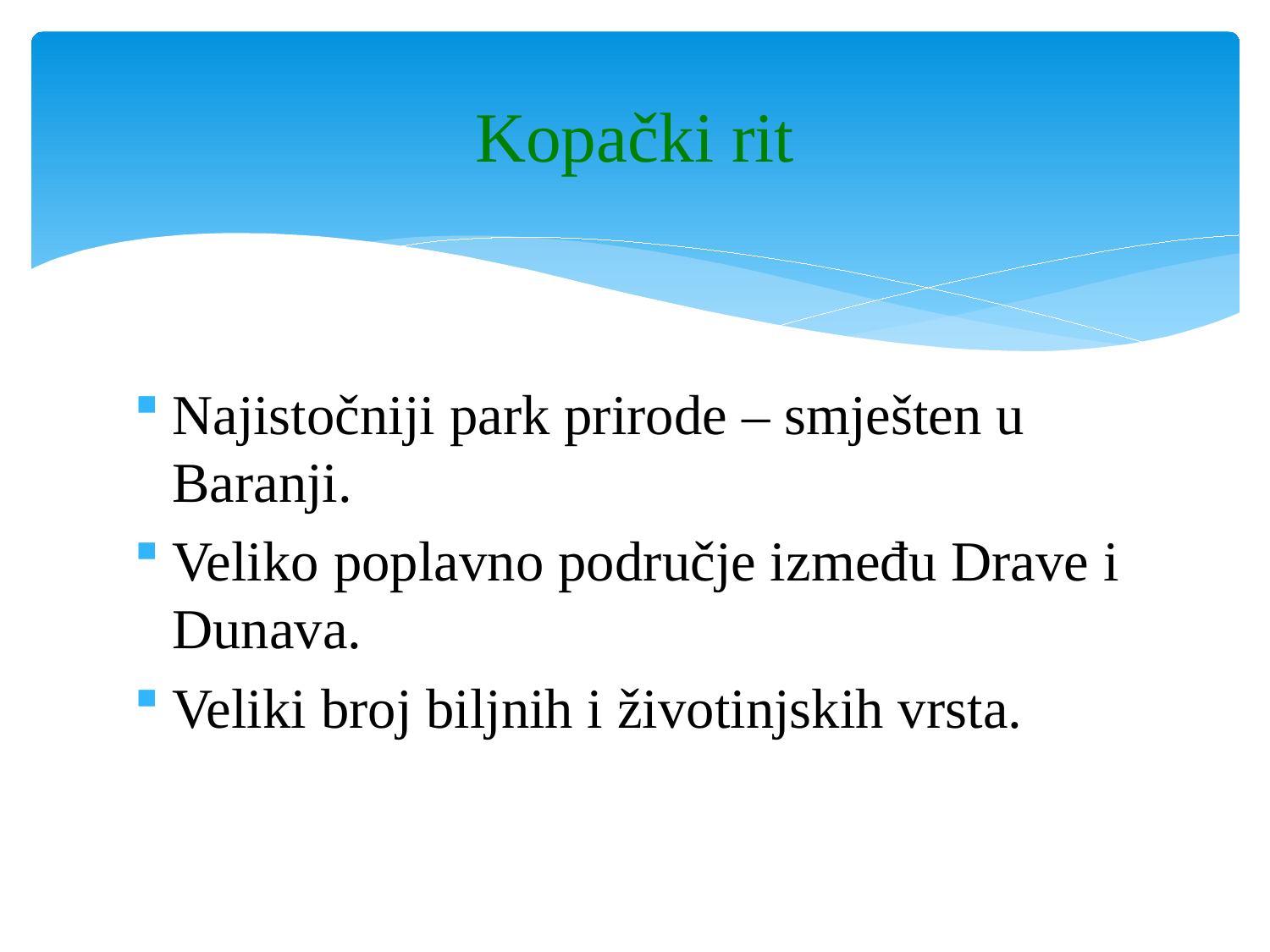

# Kopački rit
Najistočniji park prirode – smješten u Baranji.
Veliko poplavno područje između Drave i Dunava.
Veliki broj biljnih i životinjskih vrsta.